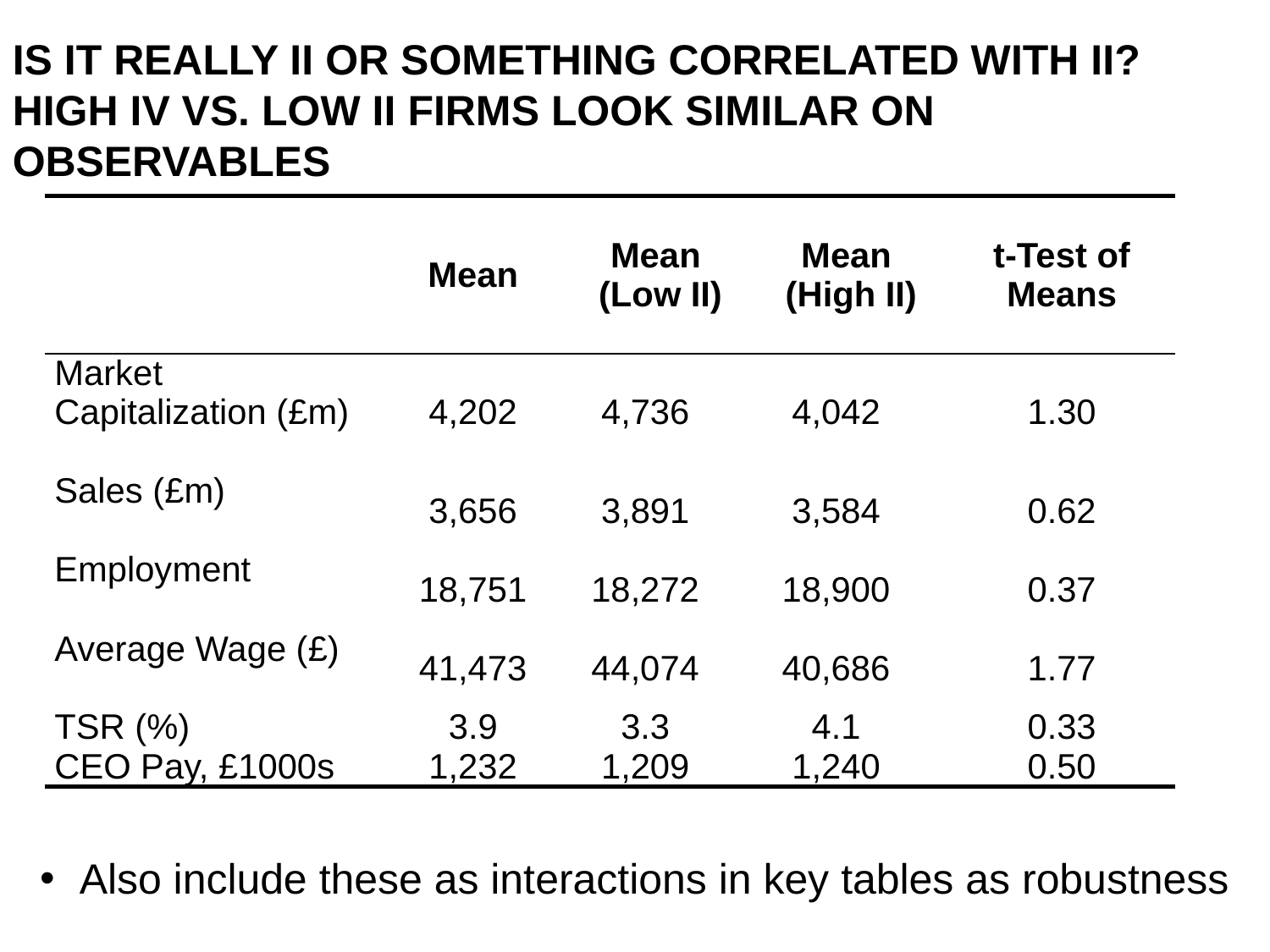

IS IT REALLY II OR SOMETHING CORRELATED WITH II? HIGH IV VS. LOW II FIRMS LOOK SIMILAR ON OBSERVABLES
|  | Mean | Mean (Low II) |  | Mean (High II) | t-Test of Means |
| --- | --- | --- | --- | --- | --- |
| Market Capitalization (£m) | 4,202 | 4,736 | 4,042 |  | 1.30 |
| Sales (£m) | 3,656 | 3,891 | 3,584 |  | 0.62 |
| Employment | 18,751 | 18,272 | 18,900 |  | 0.37 |
| Average Wage (£) | 41,473 | 44,074 | 40,686 |  | 1.77 |
| TSR (%) | 3.9 | 3.3 | 4.1 |  | 0.33 |
| CEO Pay, £1000s | 1,232 | 1,209 | 1,240 |  | 0.50 |
Also include these as interactions in key tables as robustness